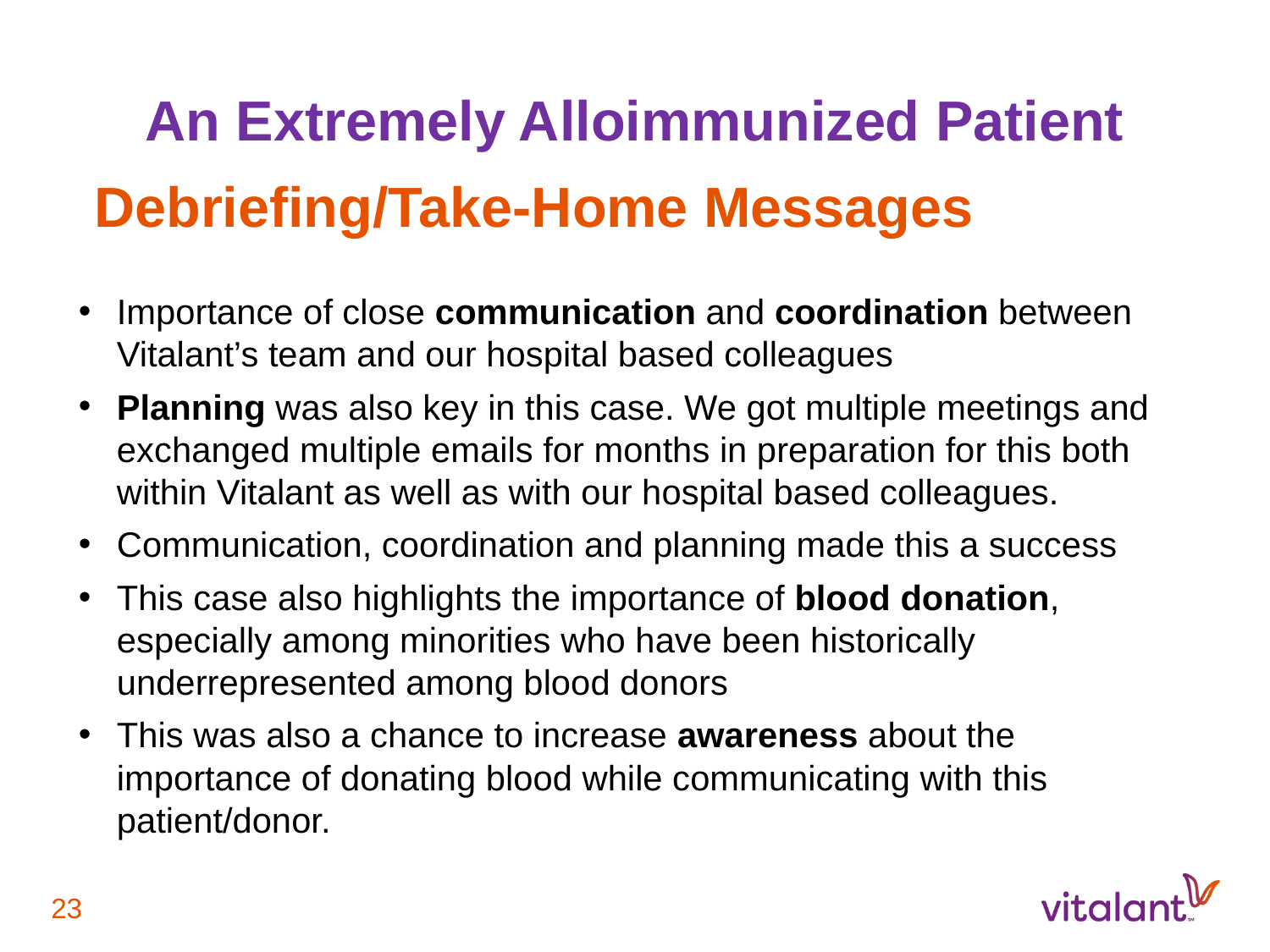

An Extremely Alloimmunized Patient
# Debriefing/Take-Home Messages
Importance of close communication and coordination between Vitalant’s team and our hospital based colleagues
Planning was also key in this case. We got multiple meetings and exchanged multiple emails for months in preparation for this both within Vitalant as well as with our hospital based colleagues.
Communication, coordination and planning made this a success
This case also highlights the importance of blood donation, especially among minorities who have been historically underrepresented among blood donors
This was also a chance to increase awareness about the importance of donating blood while communicating with this patient/donor.

23